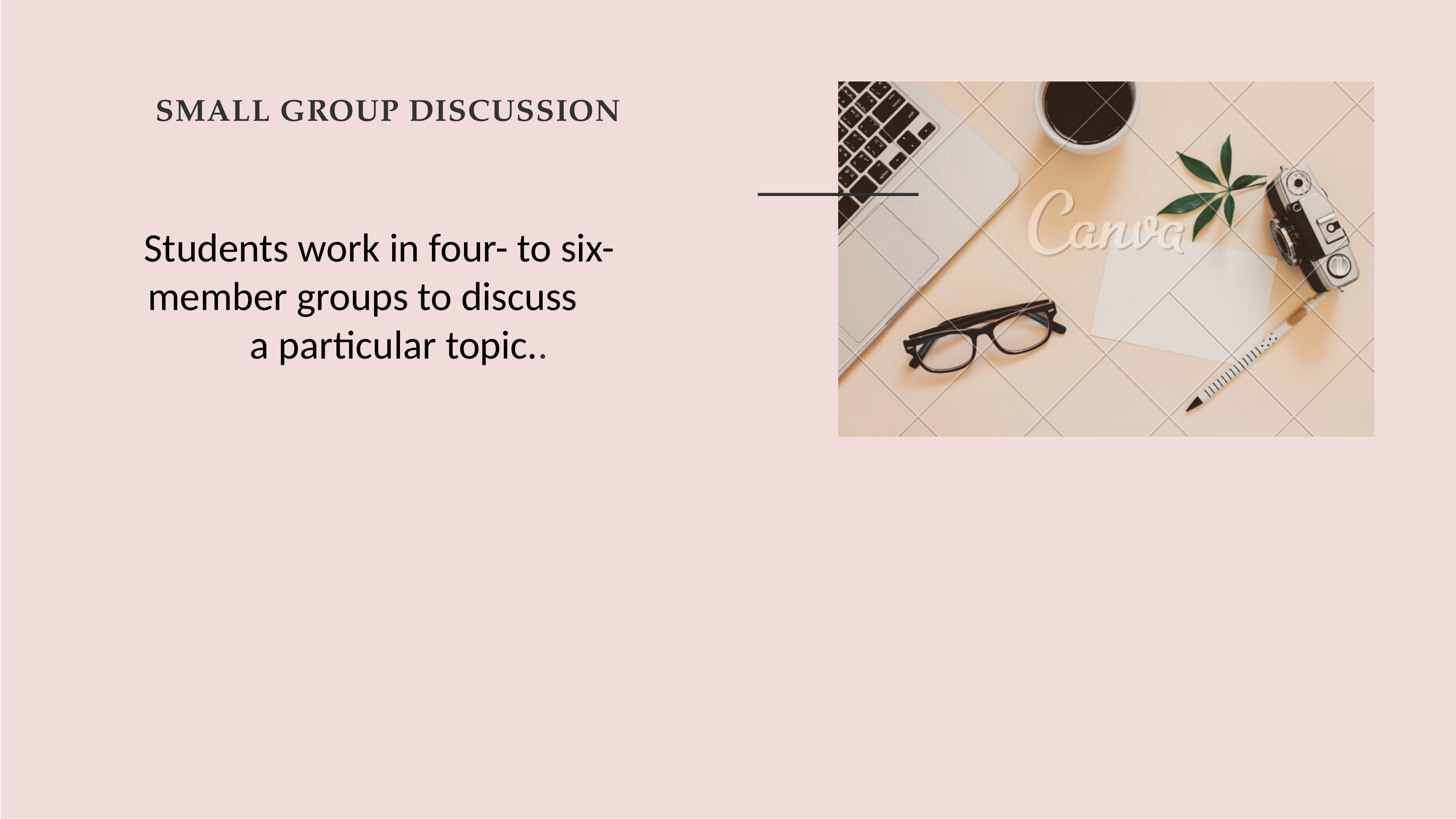

# SMALL GROUP DISCUSSION
	Students work in four- to six-	member groups to discuss
	a particular topic..